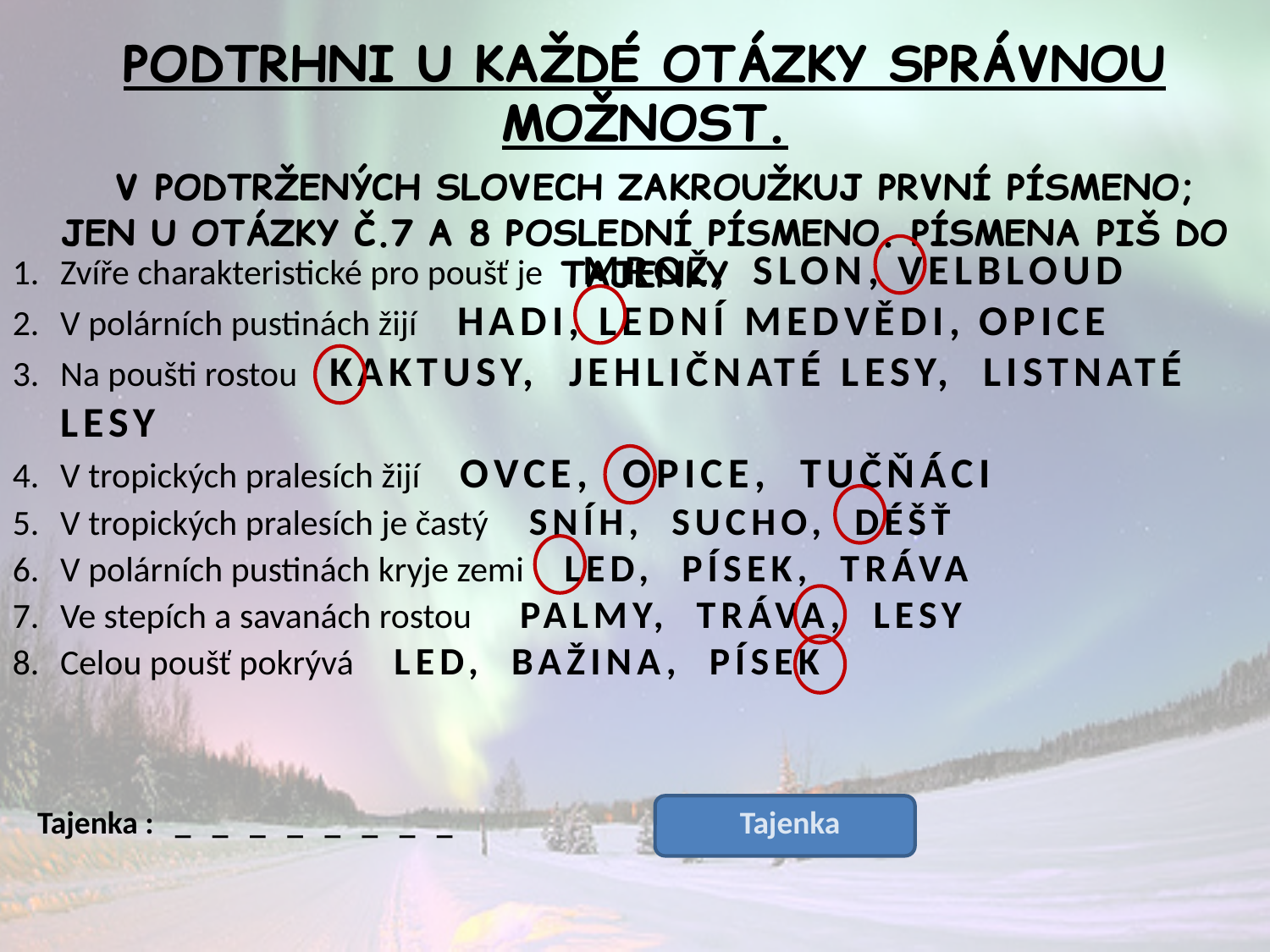

Podtrhni u každé otázky správnou možnost.
 V podtržených slovech zakroužkuj první písmeno; jen u otázky č.7 a 8 poslední písmeno. Písmena piš do tajenky
Zvíře charakteristické pro poušť je     MROŽ,   SLON,  VELBLOUD
V polárních pustinách žijí     HADI,  LEDNÍ MEDVĚDI,  OPICE
Na poušti rostou    KAKTUSY,  JEHLIČNATÉ LESY,  LISTNATÉ LESY
V tropických pralesích žijí     OVCE,  OPICE,  TUČŇÁCI
V tropických pralesích je častý     SNÍH,  SUCHO,  DÉŠŤ
V polárních pustinách kryje zemi     LED,  PÍSEK,  TRÁVA
Ve stepích a savanách rostou      PALMY,  TRÁVA,  LESY
Celou poušť pokrývá     LED,  BAŽINA,  PÍSEK

Tajenka :   _   _   _   _   _   _   _   _

Tajenka
VLKODLAK